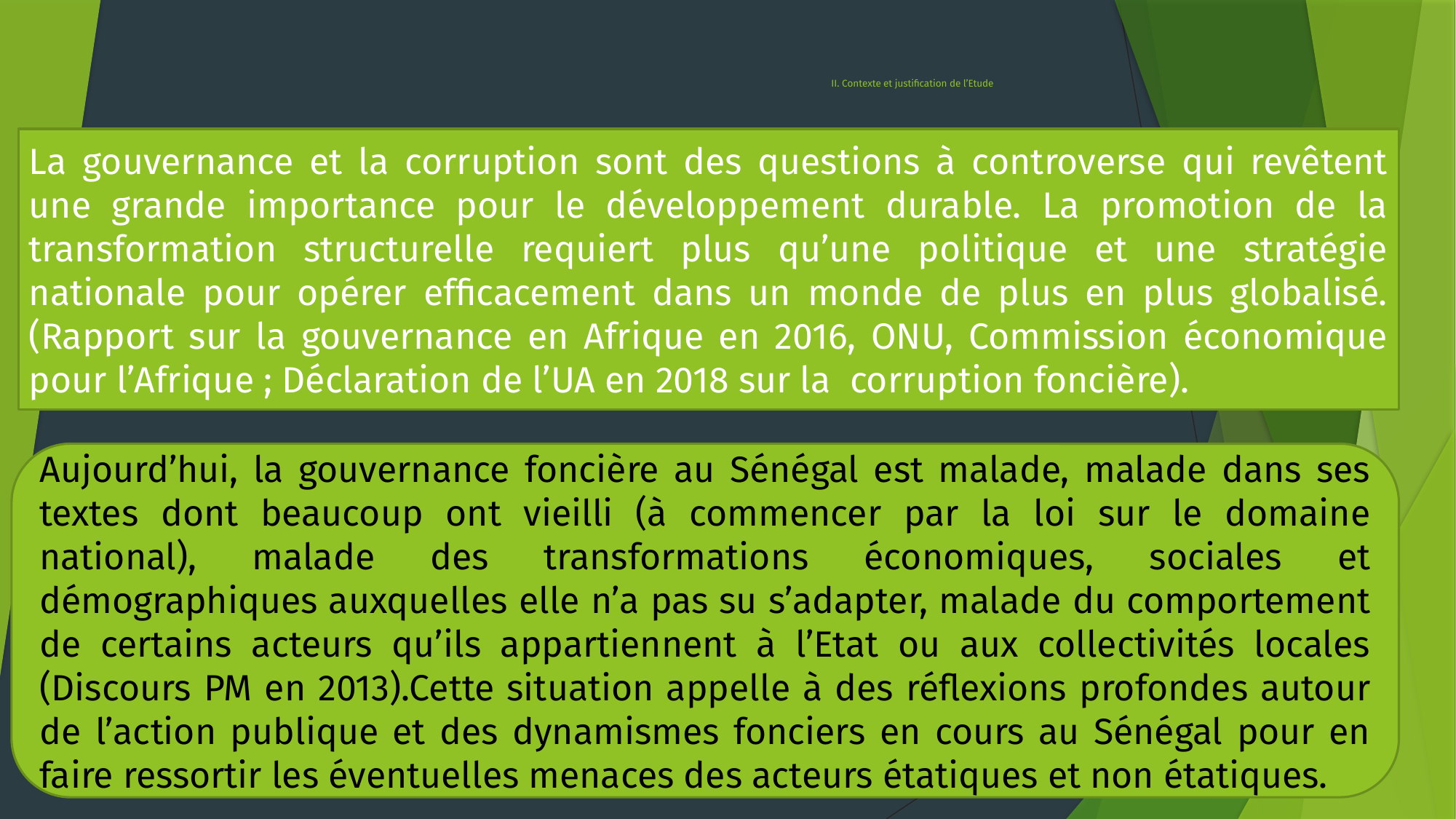

# II. Contexte et justification de l’Etude

La gouvernance et la corruption sont des questions à controverse qui revêtent une grande importance pour le développement durable. La promotion de la transformation structurelle requiert plus qu’une politique et une stratégie nationale pour opérer efficacement dans un monde de plus en plus globalisé. (Rapport sur la gouvernance en Afrique en 2016, ONU, Commission économique pour l’Afrique ; Déclaration de l’UA en 2018 sur la  corruption foncière).
Aujourd’hui, la gouvernance foncière au Sénégal est malade, malade dans ses textes dont beaucoup ont vieilli (à commencer par la loi sur le domaine national), malade des transformations économiques, sociales et démographiques auxquelles elle n’a pas su s’adapter, malade du comportement de certains acteurs qu’ils appartiennent à l’Etat ou aux collectivités locales (Discours PM en 2013).Cette situation appelle à des réflexions profondes autour de l’action publique et des dynamismes fonciers en cours au Sénégal pour en faire ressortir les éventuelles menaces des acteurs étatiques et non étatiques.